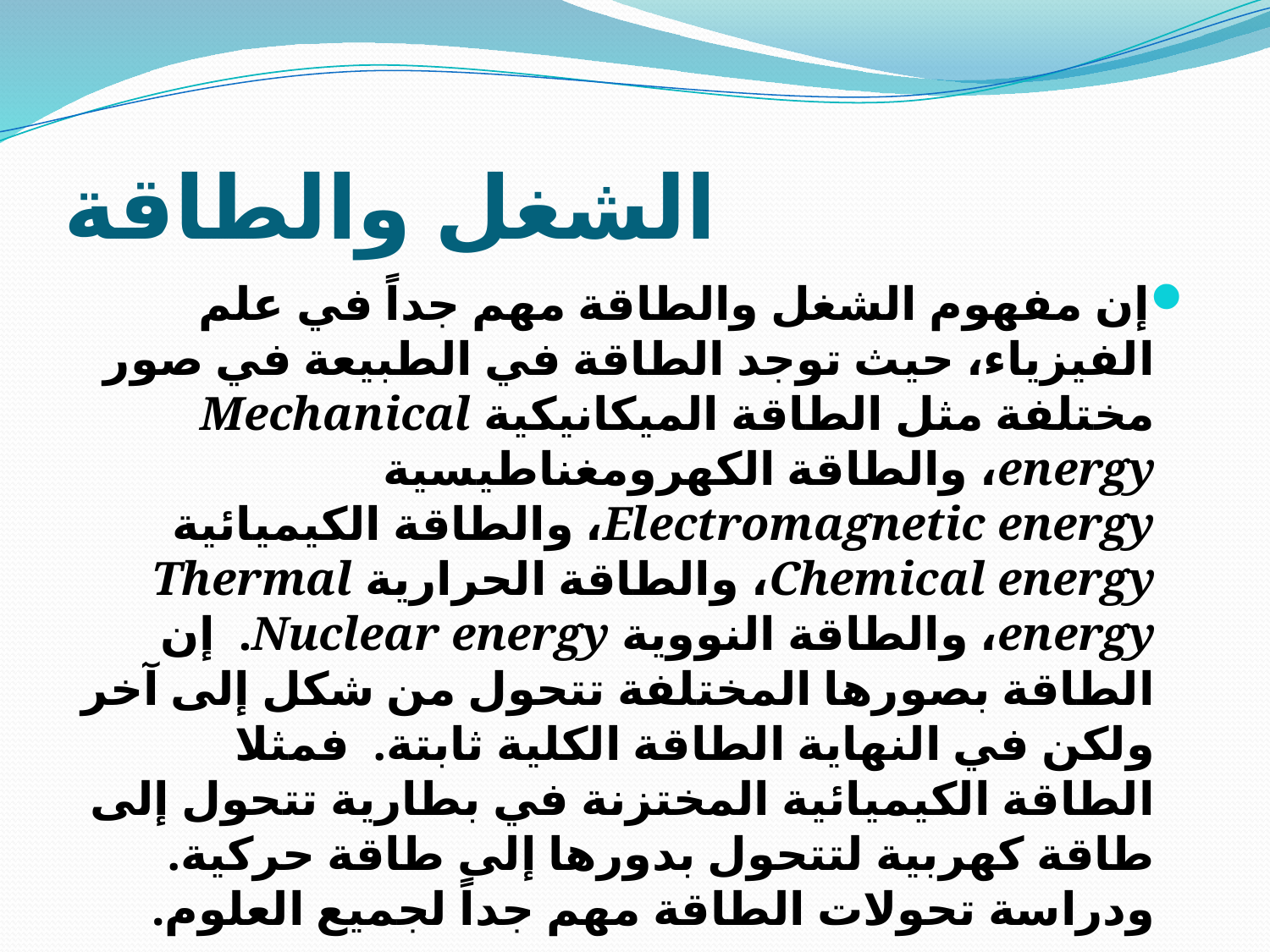

# الشغل والطاقة
إن مفهوم الشغل والطاقة مهم جداً في علم الفيزياء، حيث توجد الطاقة في الطبيعة في صور مختلفة مثل الطاقة الميكانيكية Mechanical energy، والطاقة الكهرومغناطيسية Electromagnetic energy، والطاقة الكيميائية Chemical energy، والطاقة الحرارية Thermal energy، والطاقة النووية Nuclear energy.  إن الطاقة بصورها المختلفة تتحول من شكل إلى آخر ولكن في النهاية الطاقة الكلية ثابتة.  فمثلا الطاقة الكيميائية المختزنة في بطارية تتحول إلى طاقة كهربية لتتحول بدورها إلى طاقة حركية. ودراسة تحولات الطاقة مهم جداً لجميع العلوم.